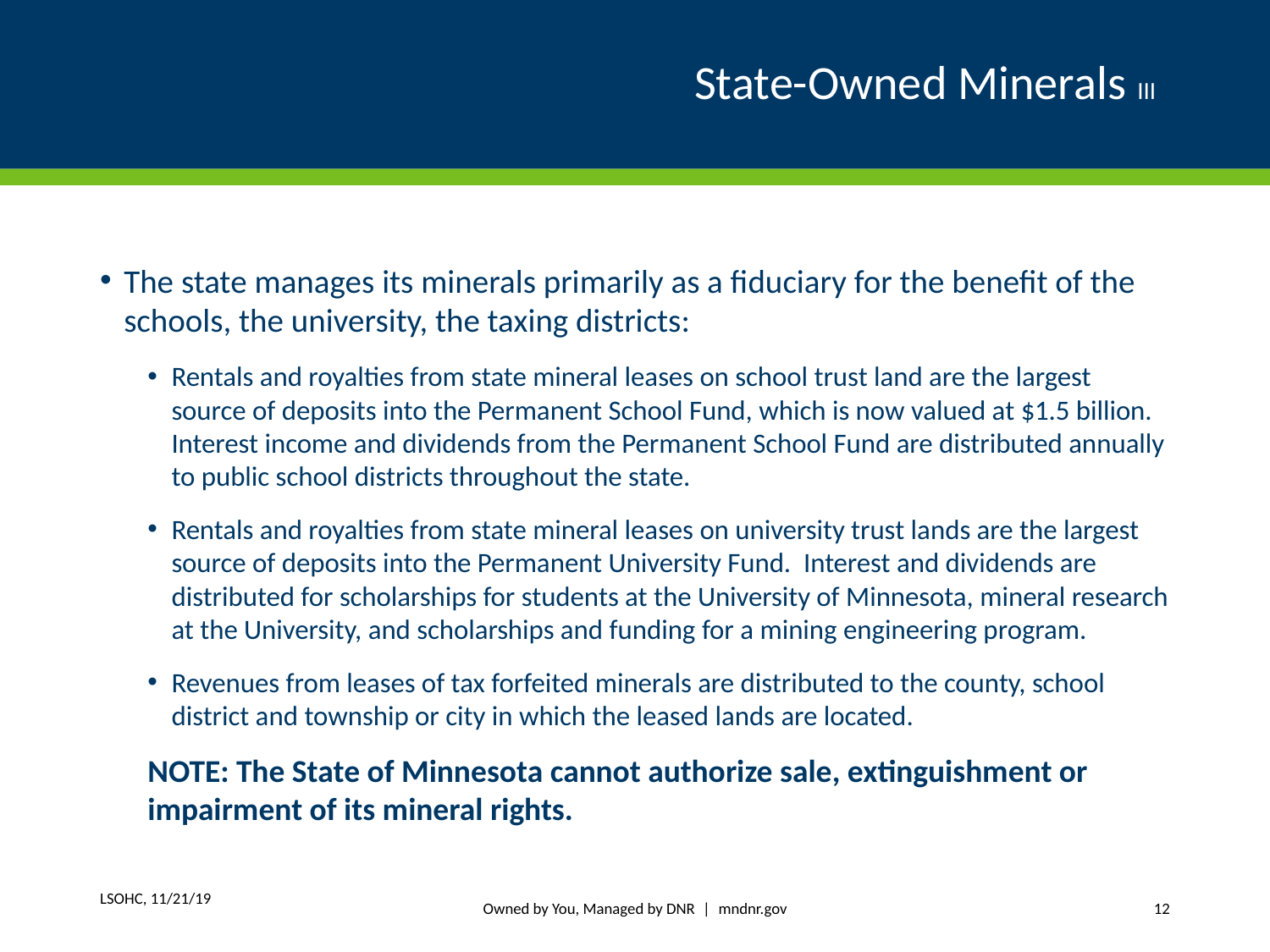

# State-Owned Minerals III
The state manages its minerals primarily as a fiduciary for the benefit of the schools, the university, the taxing districts:
Rentals and royalties from state mineral leases on school trust land are the largest source of deposits into the Permanent School Fund, which is now valued at $1.5 billion.  Interest income and dividends from the Permanent School Fund are distributed annually to public school districts throughout the state.
Rentals and royalties from state mineral leases on university trust lands are the largest source of deposits into the Permanent University Fund.  Interest and dividends are distributed for scholarships for students at the University of Minnesota, mineral research at the University, and scholarships and funding for a mining engineering program.
Revenues from leases of tax forfeited minerals are distributed to the county, school district and township or city in which the leased lands are located.
NOTE: The State of Minnesota cannot authorize sale, extinguishment or impairment of its mineral rights.

Owned by You, Managed by DNR | mndnr.gov
LSOHC, 11/21/19

12